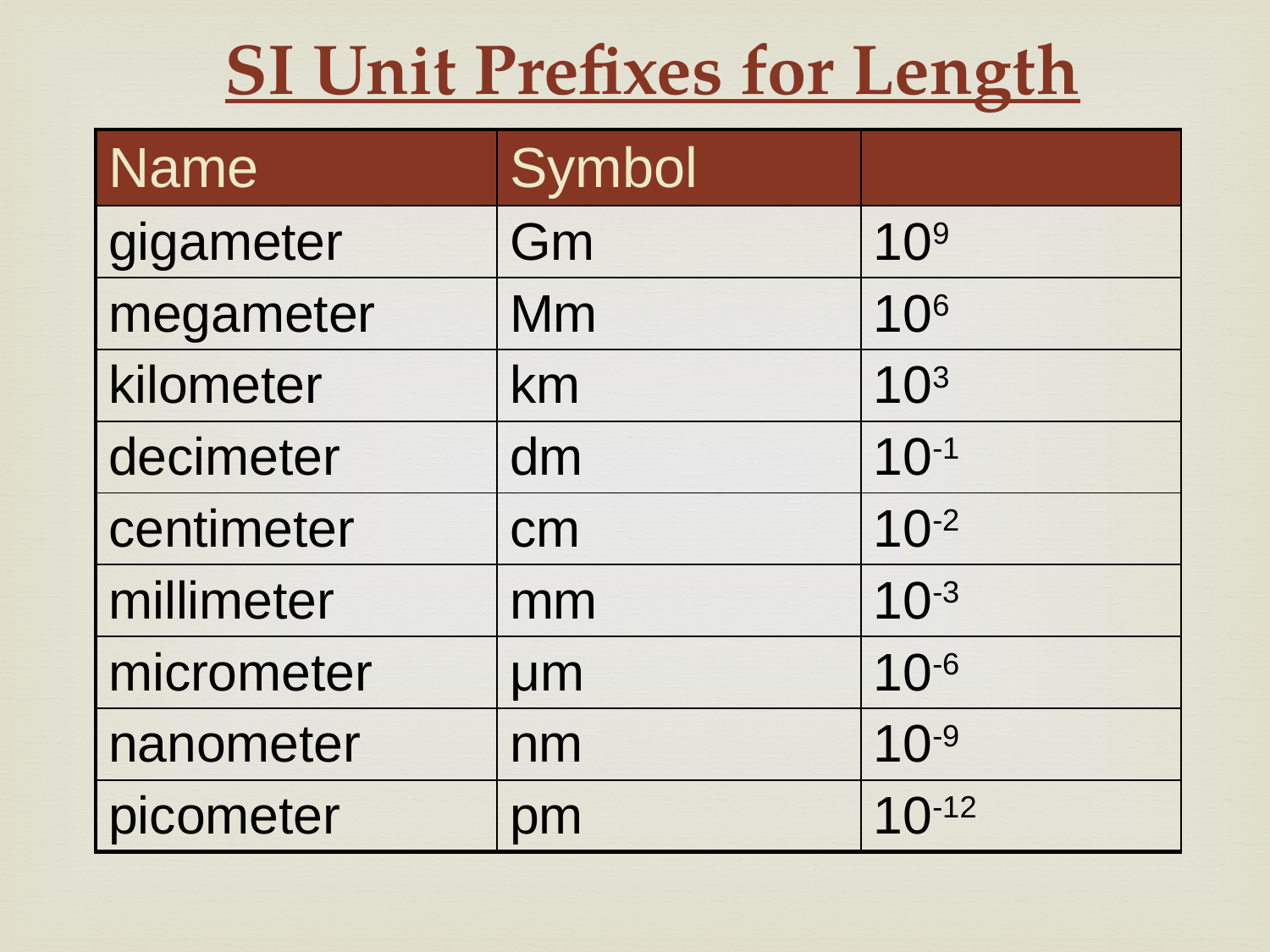

# SI Unit Prefixes for Length
| Name | Symbol |  |
| --- | --- | --- |
| gigameter | Gm | 109 |
| megameter | Mm | 106 |
| kilometer | km | 103 |
| decimeter | dm | 10-1 |
| centimeter | cm | 10-2 |
| millimeter | mm | 10-3 |
| micrometer | μm | 10-6 |
| nanometer | nm | 10-9 |
| picometer | pm | 10-12 |